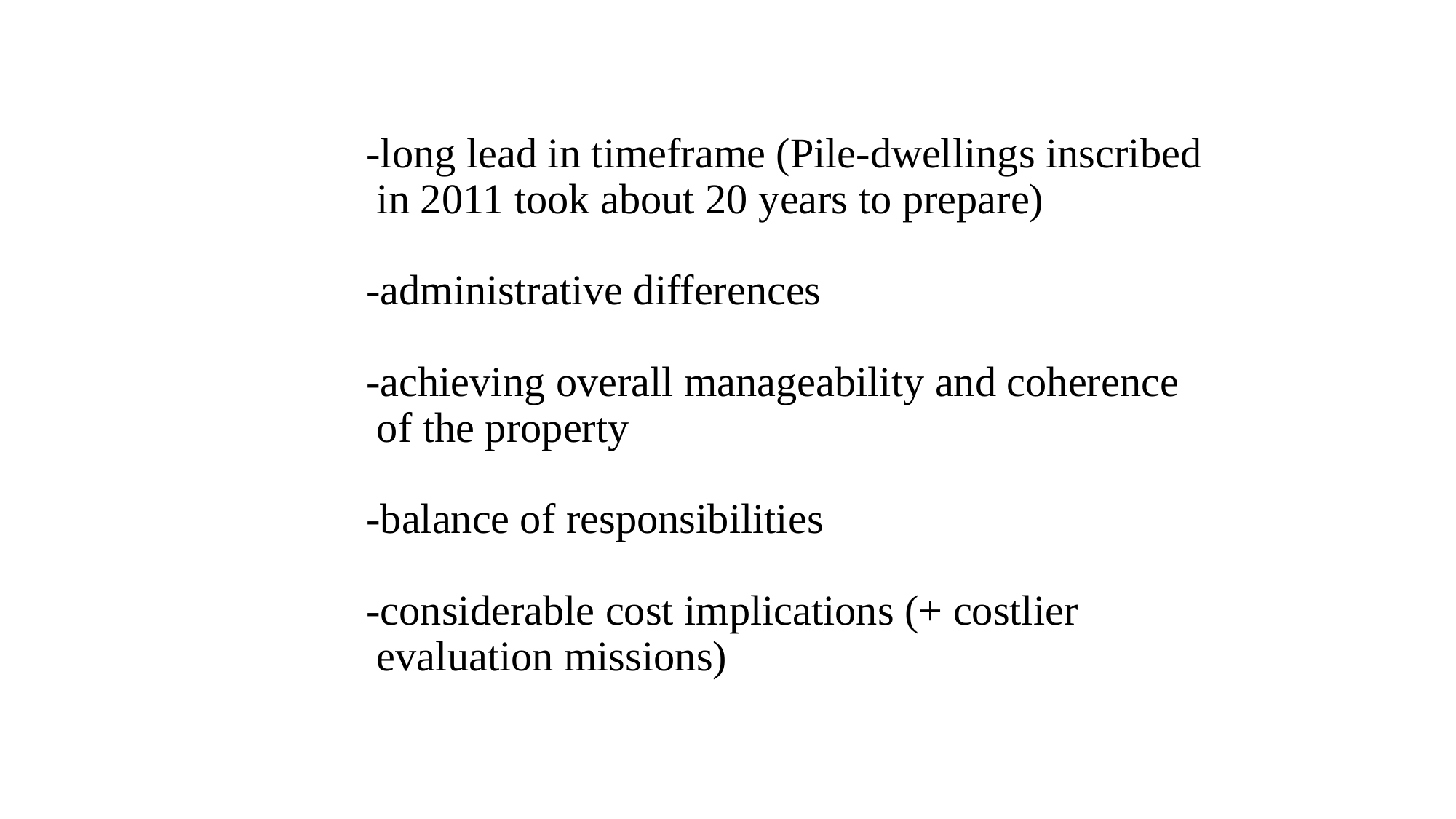

# -long lead in timeframe (Pile-dwellings inscribed 	 in 2011 took about 20 years to prepare)   -administrative differences   -achieving overall manageability and coherence 	 of the property   -balance of responsibilities   -considerable cost implications (+ costlier 	 	 evaluation missions)